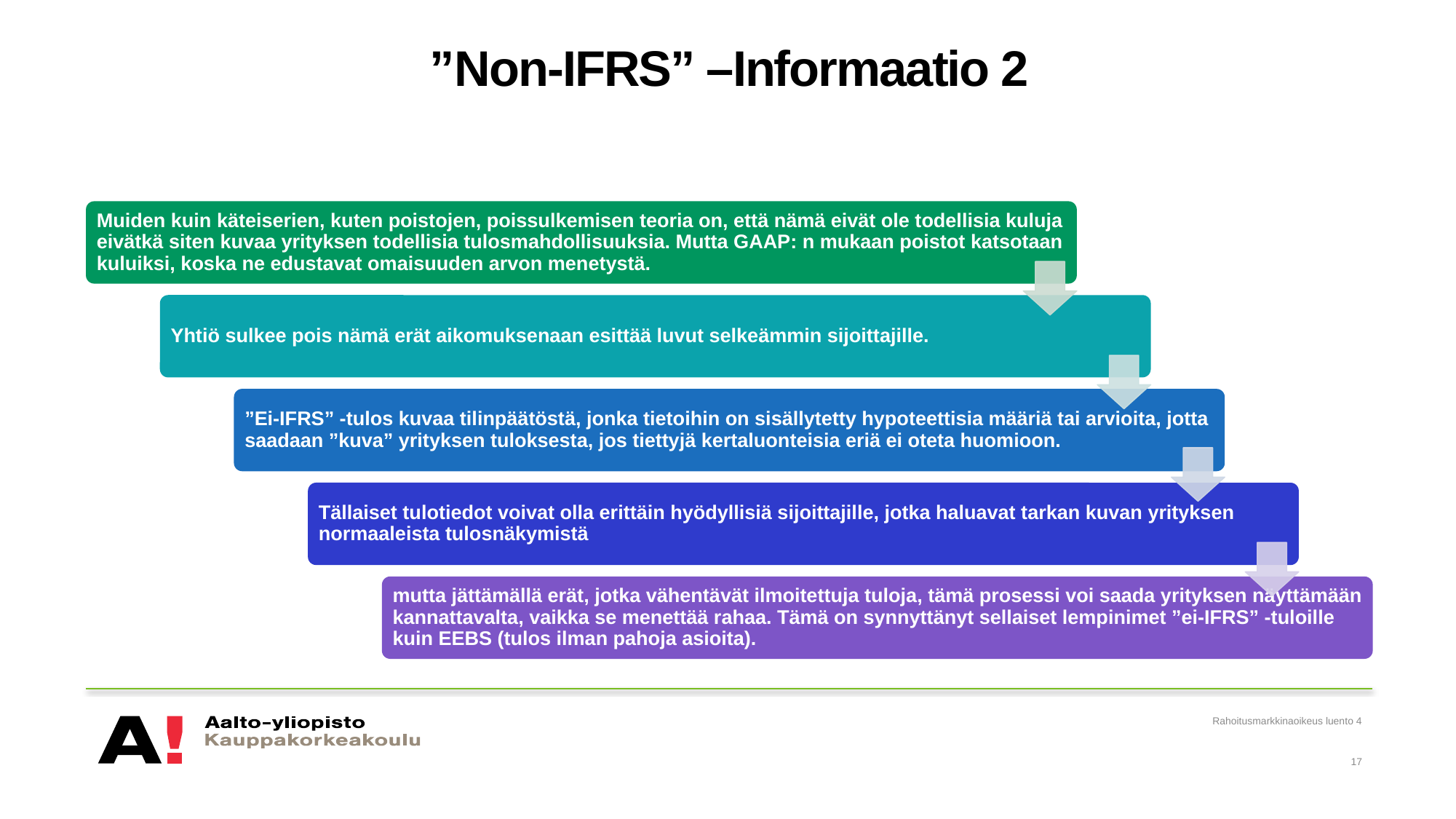

# ”Non-IFRS” –Informaatio 2
Muiden kuin käteiserien, kuten poistojen, poissulkemisen teoria on, että nämä eivät ole todellisia kuluja eivätkä siten kuvaa yrityksen todellisia tulosmahdollisuuksia. Mutta GAAP: n mukaan poistot katsotaan kuluiksi, koska ne edustavat omaisuuden arvon menetystä.
Yhtiö sulkee pois nämä erät aikomuksenaan esittää luvut selkeämmin sijoittajille.
”Ei-IFRS” -tulos kuvaa tilinpäätöstä, jonka tietoihin on sisällytetty hypoteettisia määriä tai arvioita, jotta saadaan ”kuva” yrityksen tuloksesta, jos tiettyjä kertaluonteisia eriä ei oteta huomioon.
Tällaiset tulotiedot voivat olla erittäin hyödyllisiä sijoittajille, jotka haluavat tarkan kuvan yrityksen normaaleista tulosnäkymistä
mutta jättämällä erät, jotka vähentävät ilmoitettuja tuloja, tämä prosessi voi saada yrityksen näyttämään kannattavalta, vaikka se menettää rahaa. Tämä on synnyttänyt sellaiset lempinimet ”ei-IFRS” -tuloille kuin EEBS (tulos ilman pahoja asioita).

Rahoitusmarkkinaoikeus luento 4
17